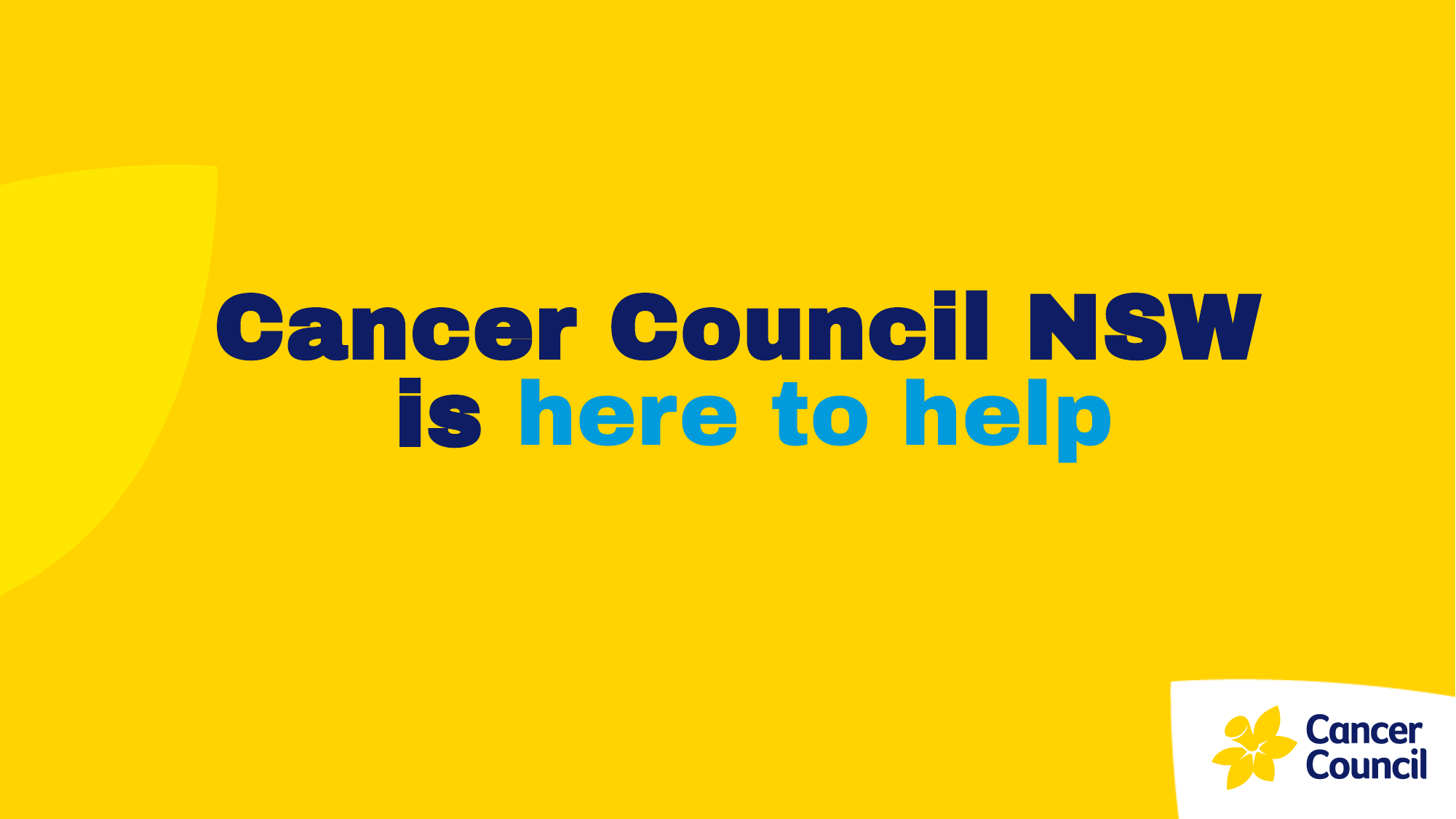

# Cancer Council NSW is here to help .